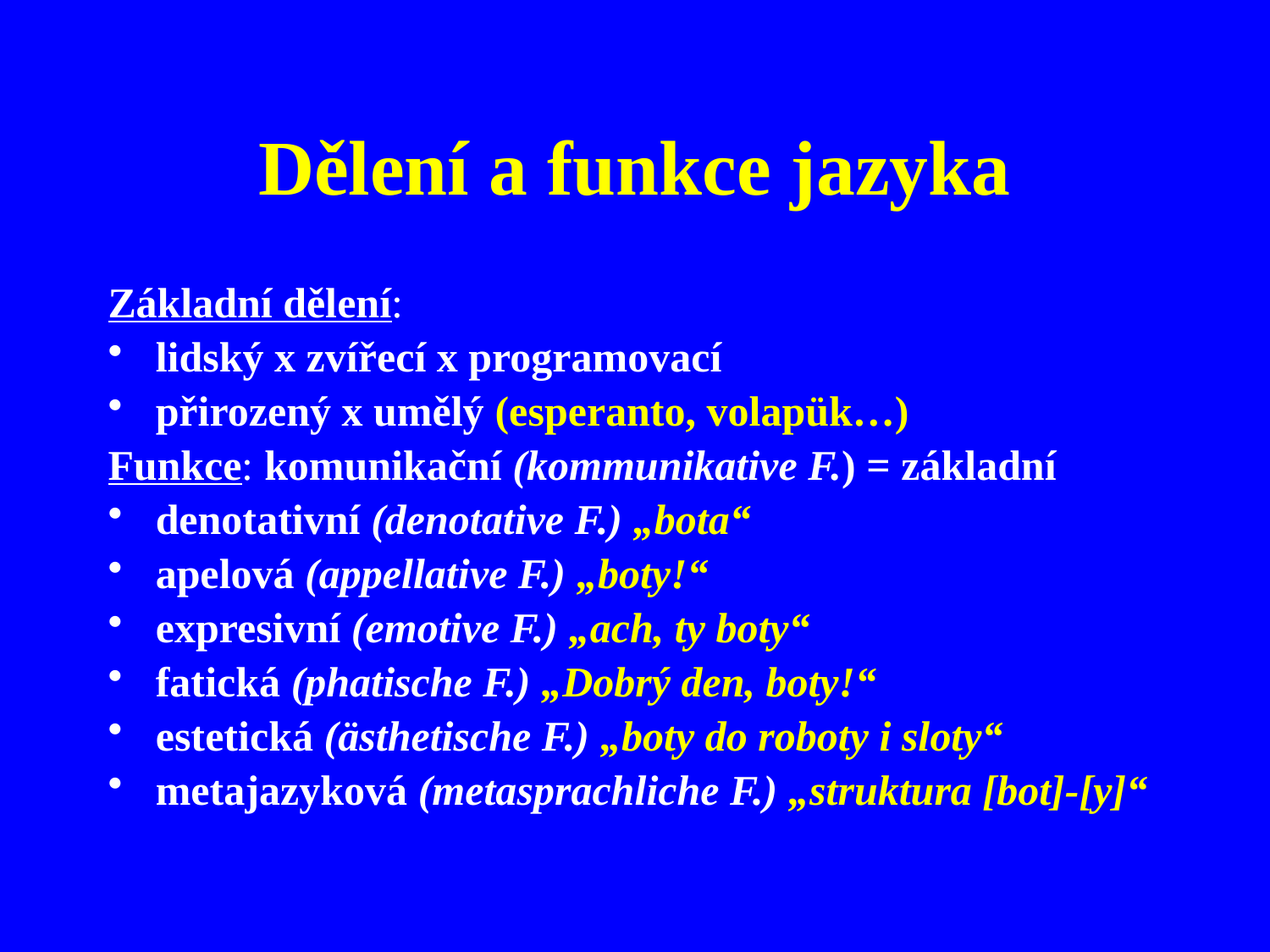

# Dělení a funkce jazyka
Základní dělení:
lidský x zvířecí x programovací
přirozený x umělý (esperanto, volapük…)
Funkce: komunikační (kommunikative F.) = základní
denotativní (denotative F.) „bota“
apelová (appellative F.) „boty!“
expresivní (emotive F.) „ach, ty boty“
fatická (phatische F.) „Dobrý den, boty!“
estetická (ästhetische F.) „boty do roboty i sloty“
metajazyková (metasprachliche F.) „struktura [bot]-[y]“